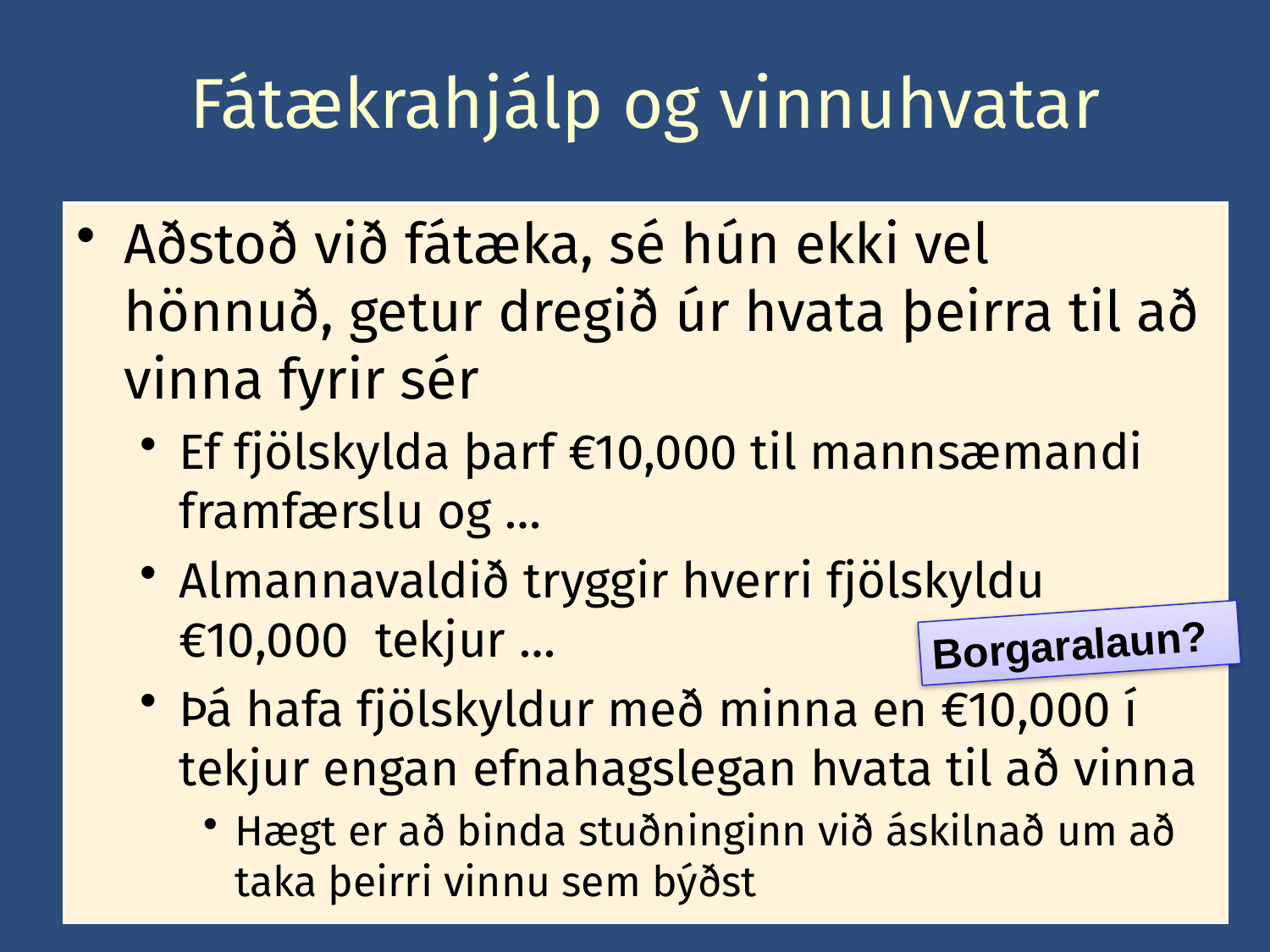

# Fátækrahjálp og vinnuhvatar
Aðstoð við fátæka, sé hún ekki vel hönnuð, getur dregið úr hvata þeirra til að vinna fyrir sér
Ef fjölskylda þarf €10,000 til mannsæmandi framfærslu og …
Almannavaldið tryggir hverri fjölskyldu €10,000  tekjur …
Þá hafa fjölskyldur með minna en €10,000 í tekjur engan efnahagslegan hvata til að vinna
Hægt er að binda stuðninginn við áskilnað um að taka þeirri vinnu sem býðst

Borgaralaun?